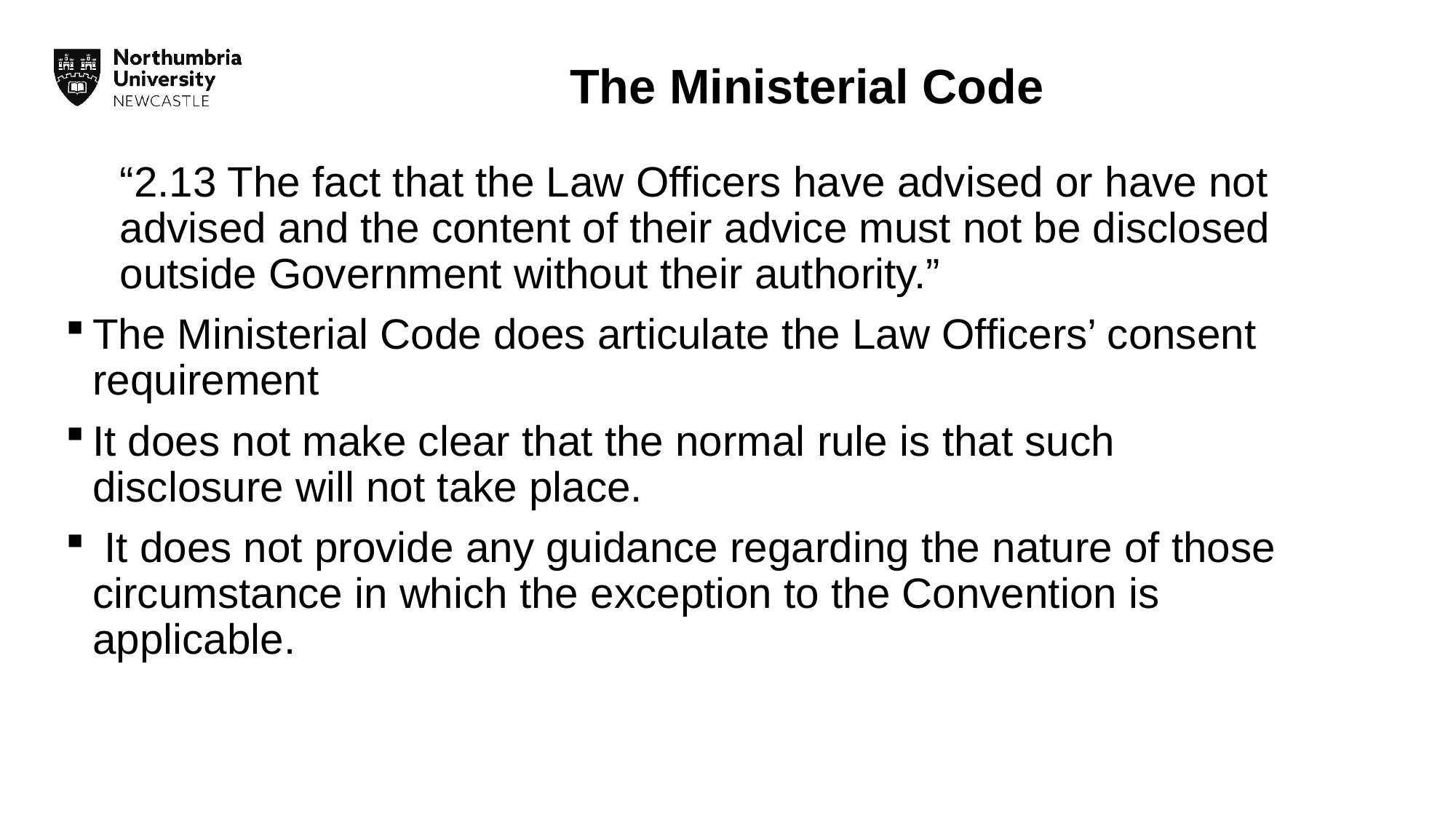

# The Ministerial Code
“2.13 The fact that the Law Officers have advised or have not advised and the content of their advice must not be disclosed outside Government without their authority.”
The Ministerial Code does articulate the Law Officers’ consent requirement
It does not make clear that the normal rule is that such disclosure will not take place.
 It does not provide any guidance regarding the nature of those circumstance in which the exception to the Convention is applicable.